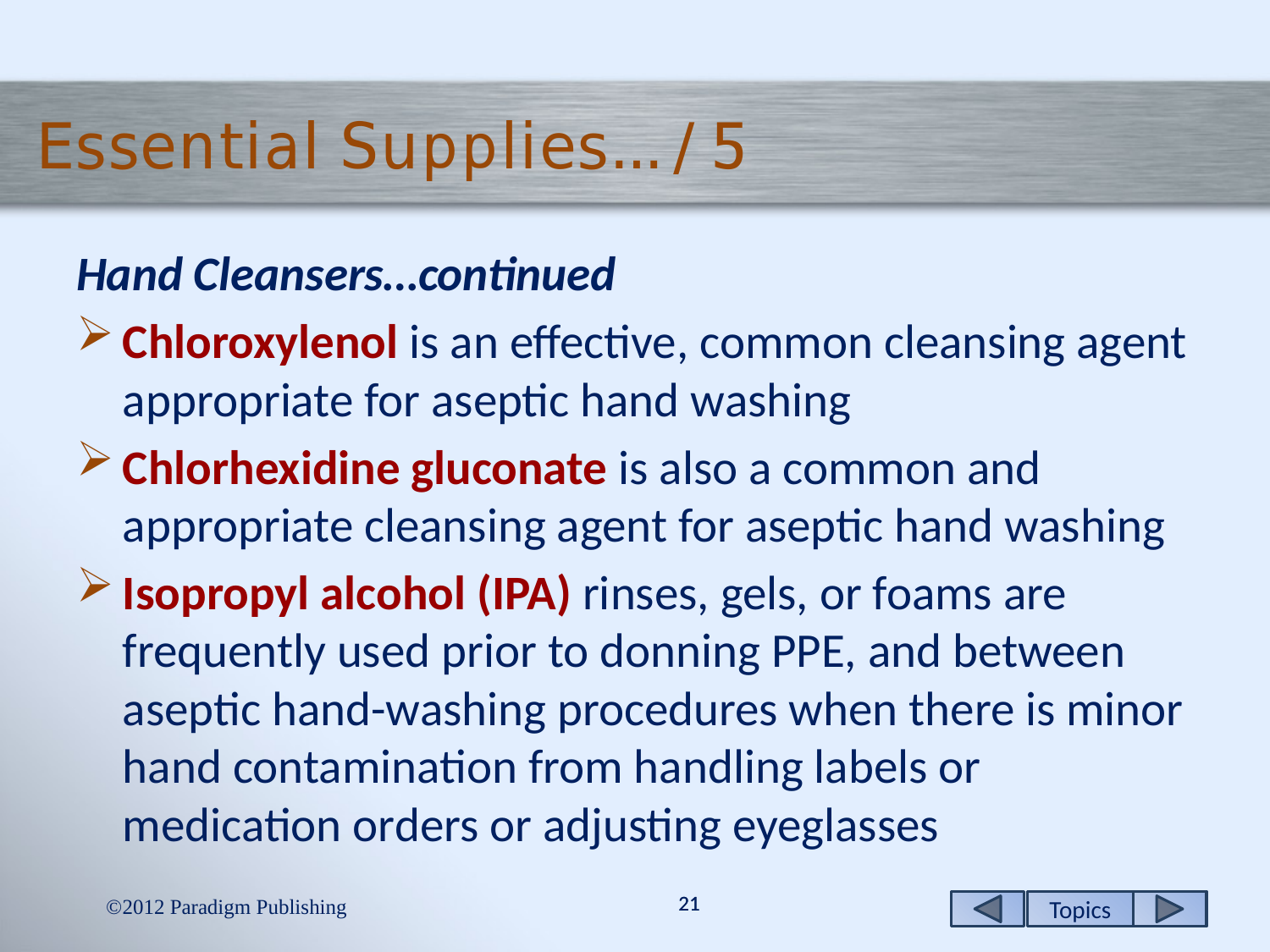

# Essential Supplies…/5
Hand Cleansers…continued
Chloroxylenol is an effective, common cleansing agent appropriate for aseptic hand washing
Chlorhexidine gluconate is also a common and appropriate cleansing agent for aseptic hand washing
Isopropyl alcohol (IPA) rinses, gels, or foams are frequently used prior to donning PPE, and between aseptic hand-washing procedures when there is minor hand contamination from handling labels or medication orders or adjusting eyeglasses
©2012 Paradigm Publishing